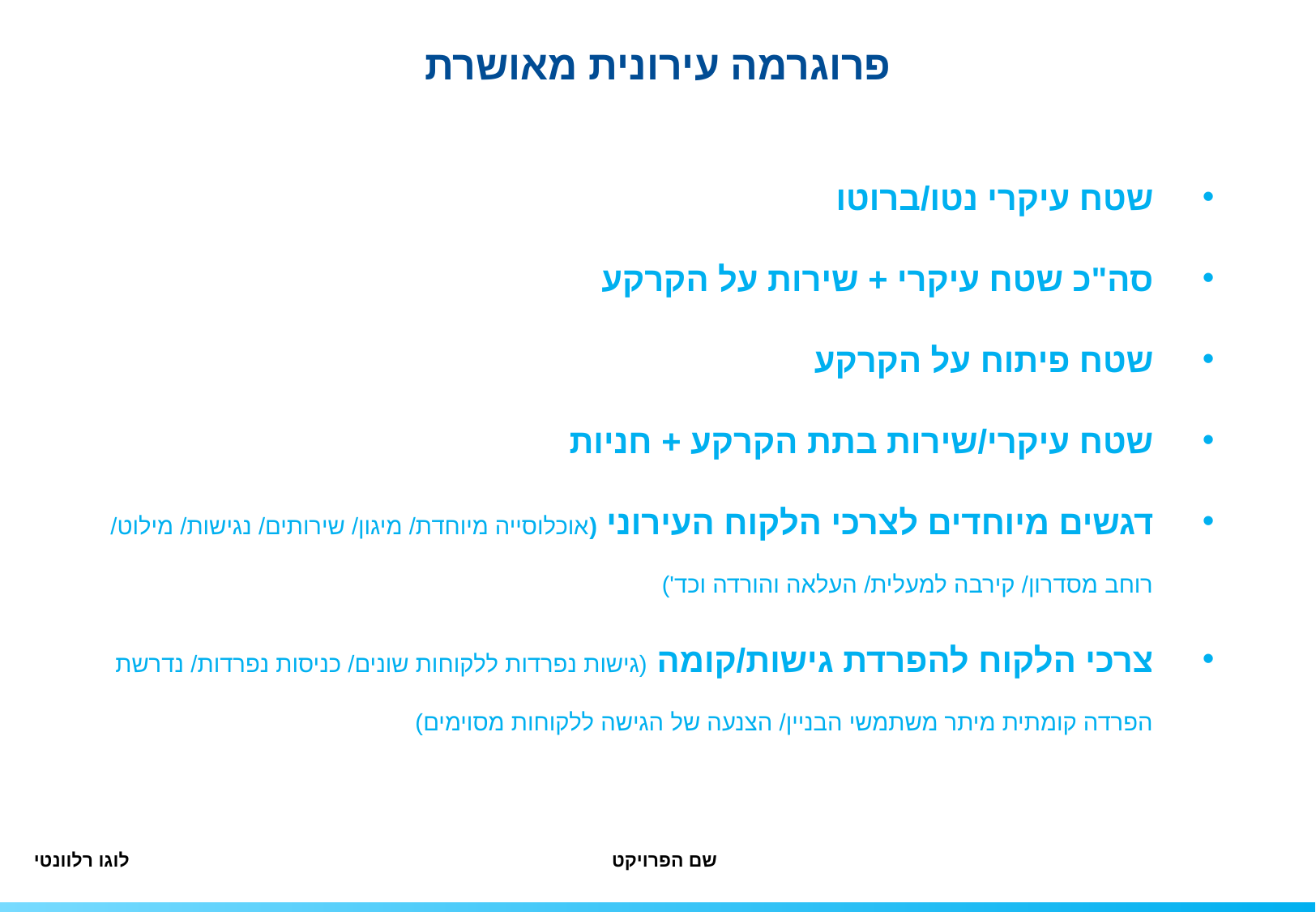

פרוגרמה עירונית מאושרת
שטח עיקרי נטו/ברוטו
סה"כ שטח עיקרי + שירות על הקרקע
שטח פיתוח על הקרקע
שטח עיקרי/שירות בתת הקרקע + חניות
דגשים מיוחדים לצרכי הלקוח העירוני (אוכלוסייה מיוחדת/ מיגון/ שירותים/ נגישות/ מילוט/ רוחב מסדרון/ קירבה למעלית/ העלאה והורדה וכד')
צרכי הלקוח להפרדת גישות/קומה (גישות נפרדות ללקוחות שונים/ כניסות נפרדות/ נדרשת הפרדה קומתית מיתר משתמשי הבניין/ הצנעה של הגישה ללקוחות מסוימים)